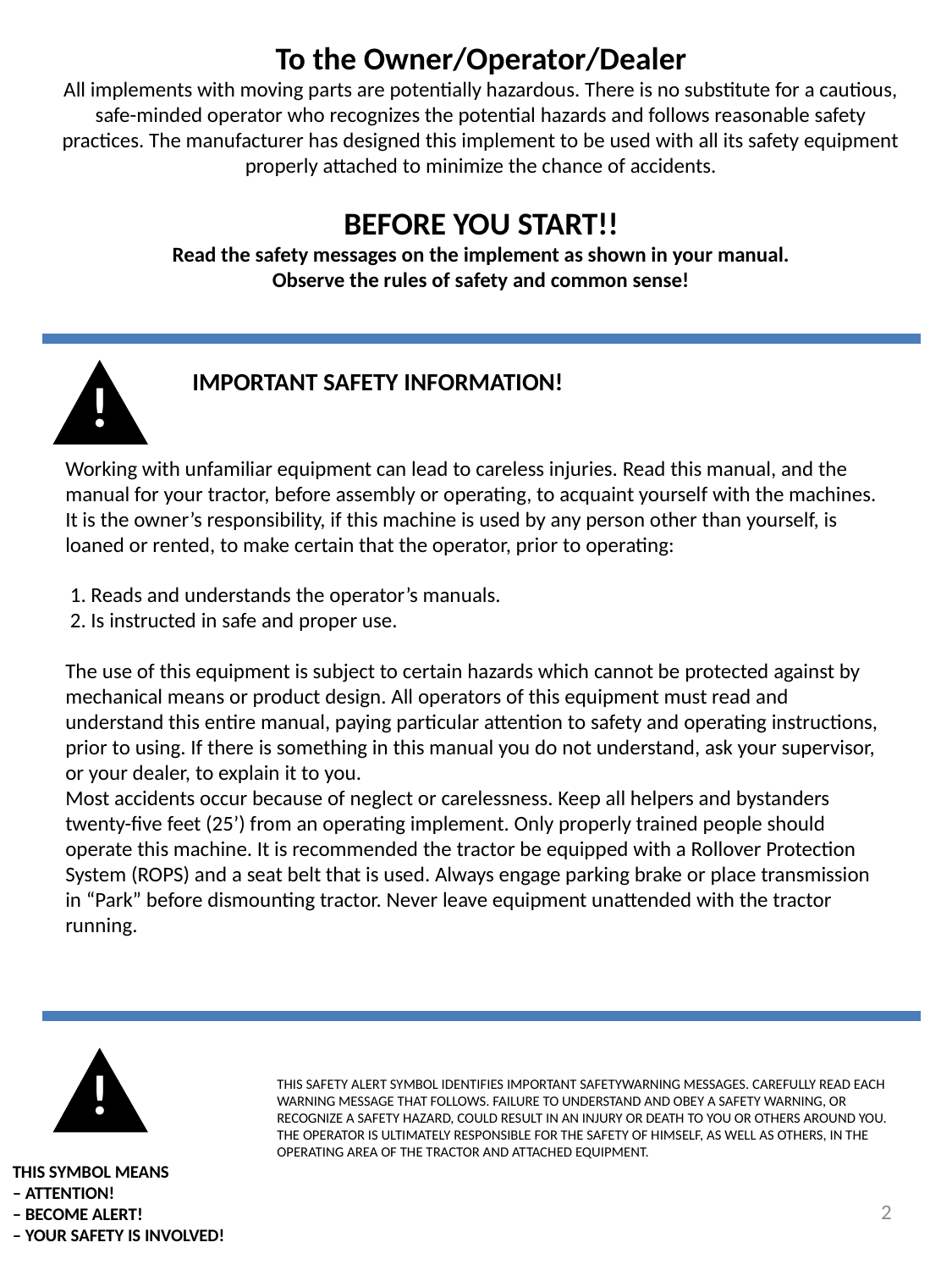

To the Owner/Operator/Dealer
All implements with moving parts are potentially hazardous. There is no substitute for a cautious, safe-minded operator who recognizes the potential hazards and follows reasonable safety practices. The manufacturer has designed this implement to be used with all its safety equipment properly attached to minimize the chance of accidents.

BEFORE YOU START!!
Read the safety messages on the implement as shown in your manual.
Observe the rules of safety and common sense!
!
	IMPORTANT SAFETY INFORMATION!

Working with unfamiliar equipment can lead to careless injuries. Read this manual, and the manual for your tractor, before assembly or operating, to acquaint yourself with the machines. It is the owner’s responsibility, if this machine is used by any person other than yourself, is loaned or rented, to make certain that the operator, prior to operating:

 1. Reads and understands the operator’s manuals.
 2. Is instructed in safe and proper use.

The use of this equipment is subject to certain hazards which cannot be protected against by mechanical means or product design. All operators of this equipment must read and understand this entire manual, paying particular attention to safety and operating instructions, prior to using. If there is something in this manual you do not understand, ask your supervisor, or your dealer, to explain it to you.
Most accidents occur because of neglect or carelessness. Keep all helpers and bystanders twenty-five feet (25’) from an operating implement. Only properly trained people should operate this machine. It is recommended the tractor be equipped with a Rollover Protection System (ROPS) and a seat belt that is used. Always engage parking brake or place transmission in “Park” before dismounting tractor. Never leave equipment unattended with the tractor running.
!
THIS SAFETY ALERT SYMBOL IDENTIFIES IMPORTANT SAFETYWARNING MESSAGES. CAREFULLY READ EACH WARNING MESSAGE THAT FOLLOWS. FAILURE TO UNDERSTAND AND OBEY A SAFETY WARNING, OR RECOGNIZE A SAFETY HAZARD, COULD RESULT IN AN INJURY OR DEATH TO YOU OR OTHERS AROUND YOU. THE OPERATOR IS ULTIMATELY RESPONSIBLE FOR THE SAFETY OF HIMSELF, AS WELL AS OTHERS, IN THE OPERATING AREA OF THE TRACTOR AND ATTACHED EQUIPMENT.
THIS SYMBOL MEANS
– ATTENTION!
– BECOME ALERT!
– YOUR SAFETY IS INVOLVED!
2